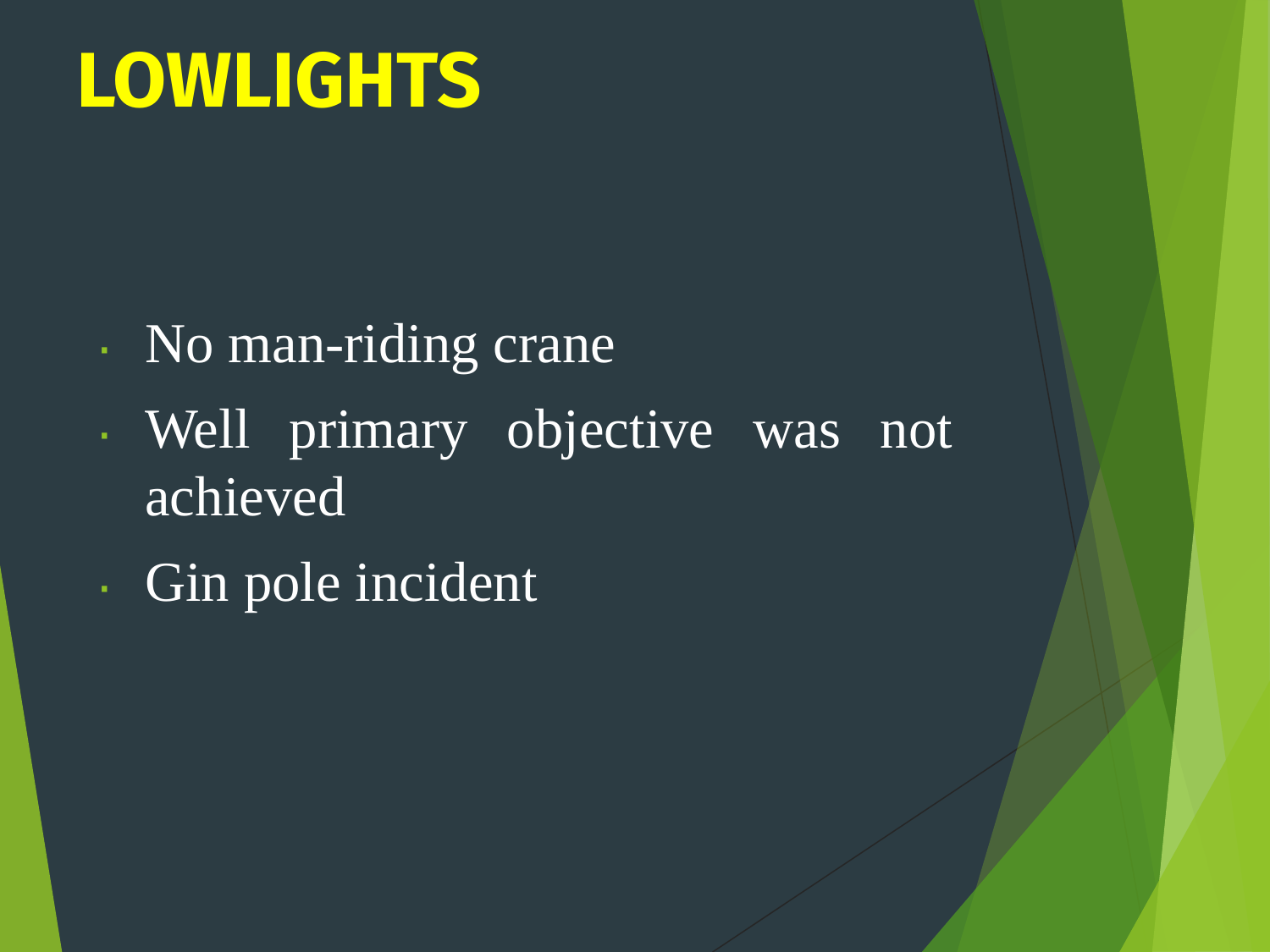

# LOWLIGHTS
No man-riding crane
Well primary objective was not achieved
Gin pole incident